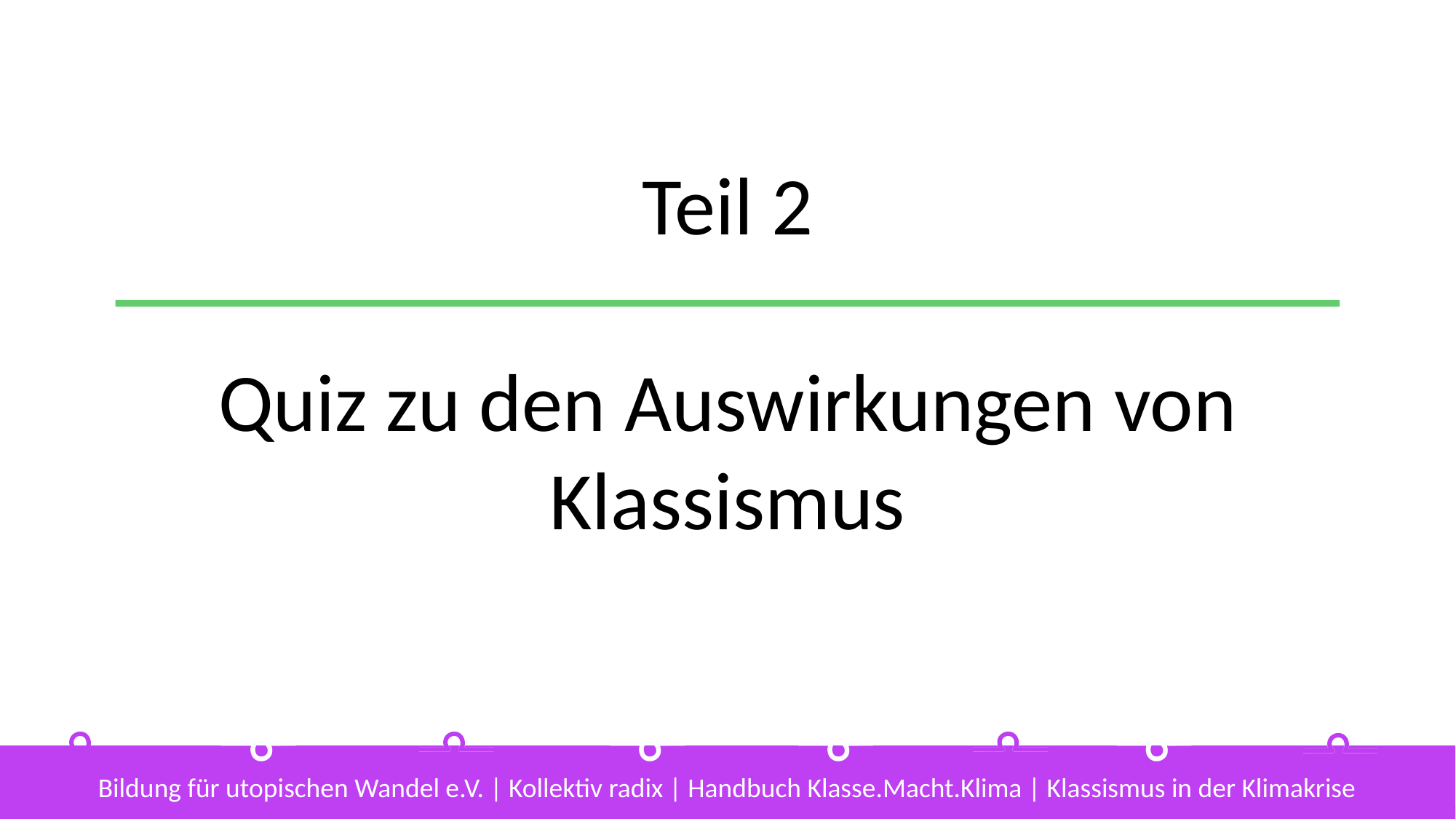

# Teil 2 Quiz zu den Auswirkungen von Klassismus